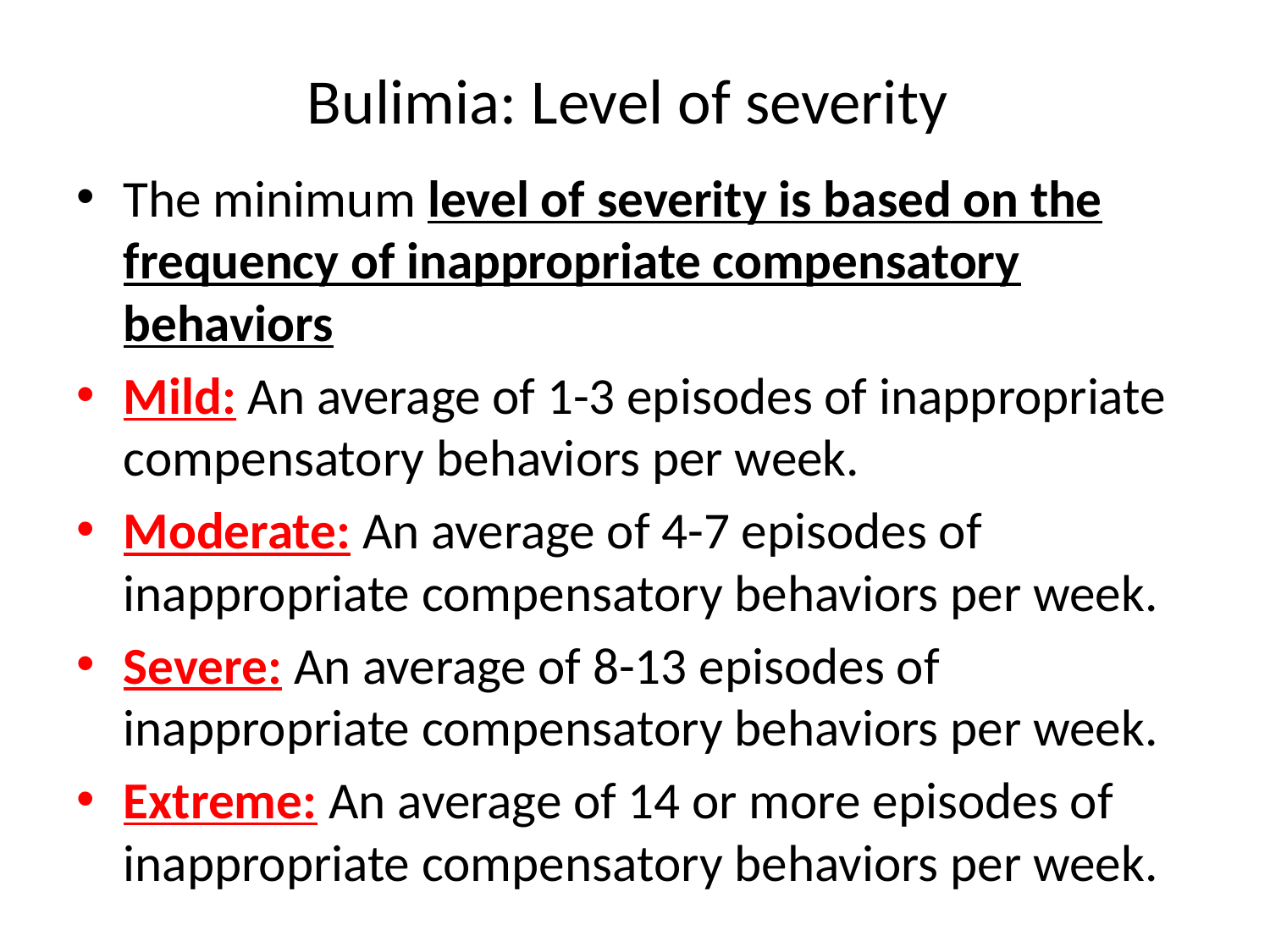

# Bulimia: Level of severity
The minimum level of severity is based on the frequency of inappropriate compensatory behaviors
Mild: An average of 1-3 episodes of inappropriate compensatory behaviors per week.
Moderate: An average of 4-7 episodes of inappropriate compensatory behaviors per week.
Severe: An average of 8-13 episodes of inappropriate compensatory behaviors per week.
Extreme: An average of 14 or more episodes of inappropriate compensatory behaviors per week.